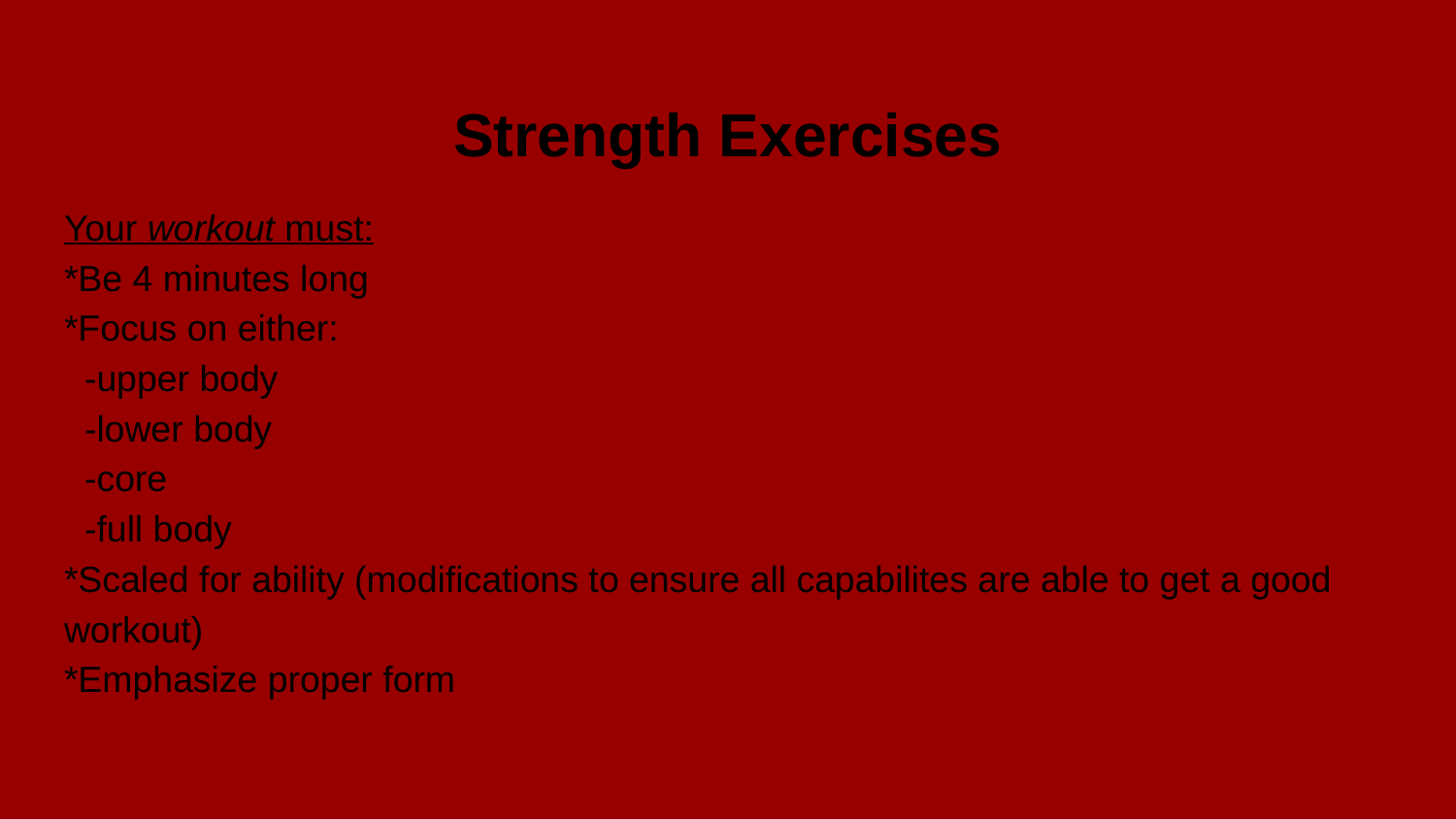

# Strength Exercises

Your workout must:
*Be 4 minutes long
*Focus on either:
  -upper body
  -lower body
  -core
  -full body
*Scaled for ability (modifications to ensure all capabilites are able to get a good workout)
*Emphasize proper form